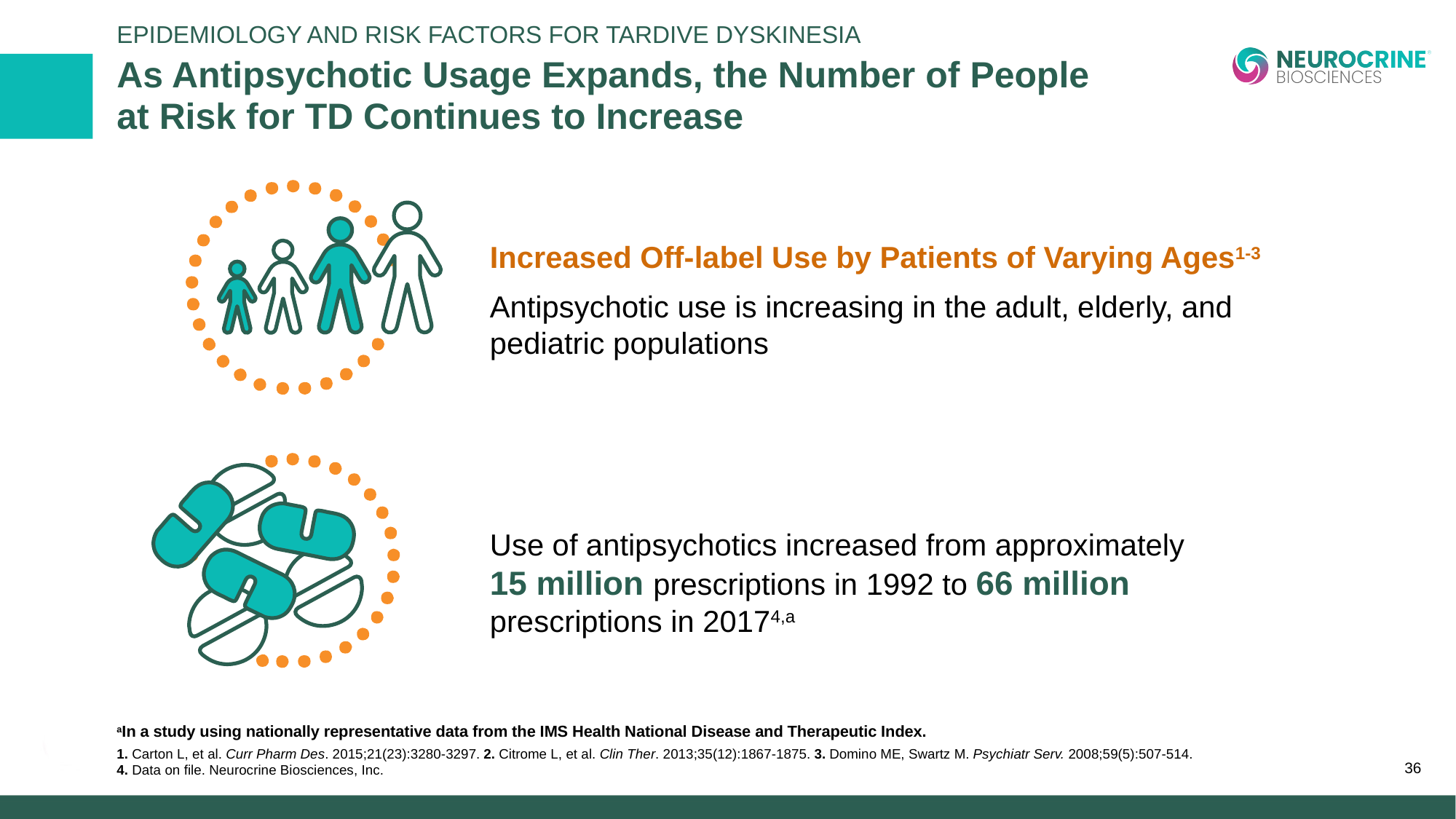

Epidemiology and Risk Factors for Tardive Dyskinesia
# As Antipsychotic Usage Expands, the Number of People at Risk for TD Continues to Increase

Increased Off-label Use by Patients of Varying Ages1-3
Antipsychotic use is increasing in the adult, elderly, and pediatric populations

Use of antipsychotics increased from approximately
15 million prescriptions in 1992 to 66 million prescriptions in 20174,a
aIn a study using nationally representative data from the IMS Health National Disease and Therapeutic Index.
1. Carton L, et al. Curr Pharm Des. 2015;21(23):3280-3297. 2. Citrome L, et al. Clin Ther. 2013;35(12):1867-1875. 3. Domino ME, Swartz M. Psychiatr Serv. 2008;59(5):507-514.
4. Data on file. Neurocrine Biosciences, Inc.
36